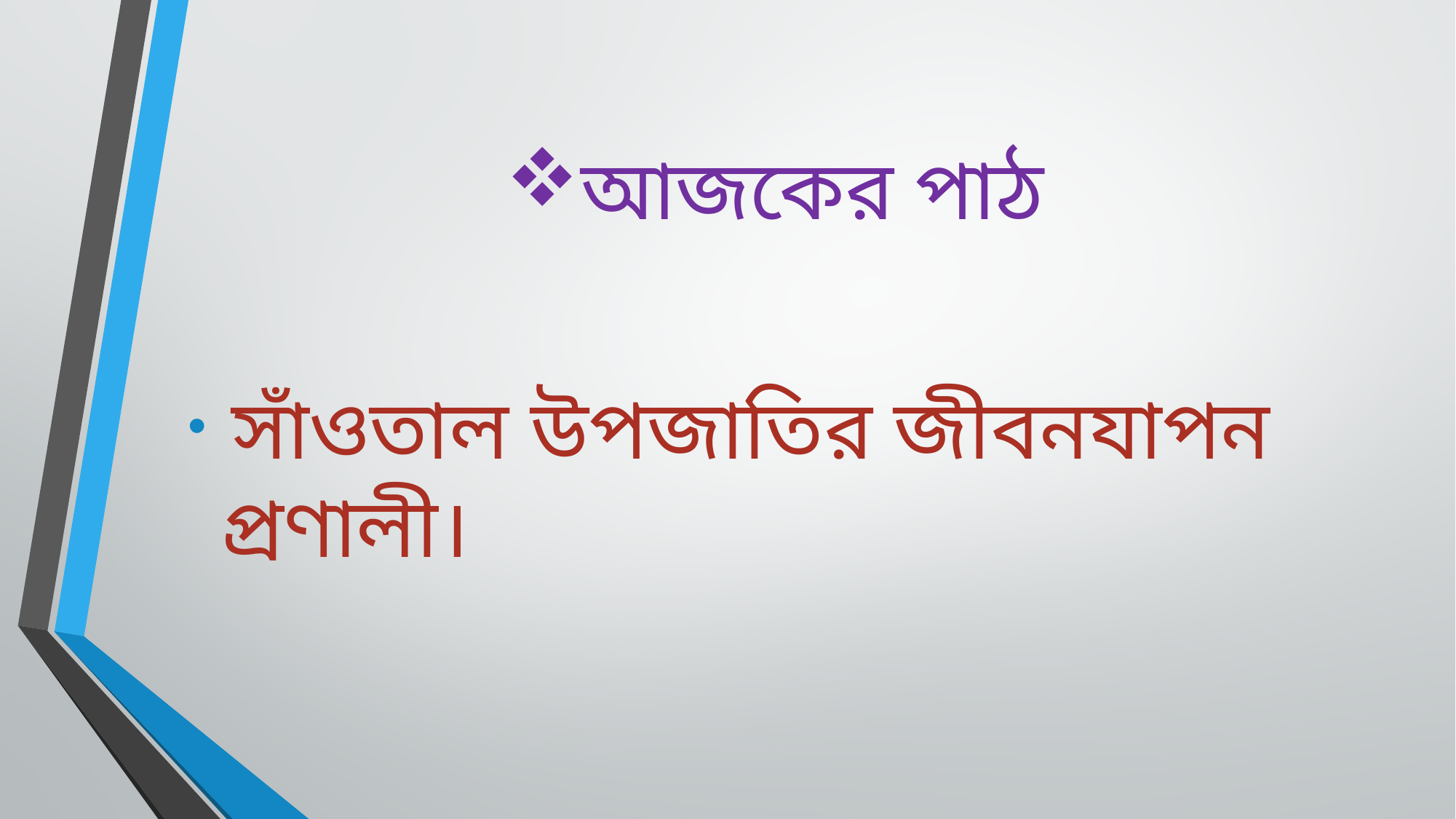

# আজকের পাঠ
 সাঁওতাল উপজাতির জীবনযাপন প্রণালী।